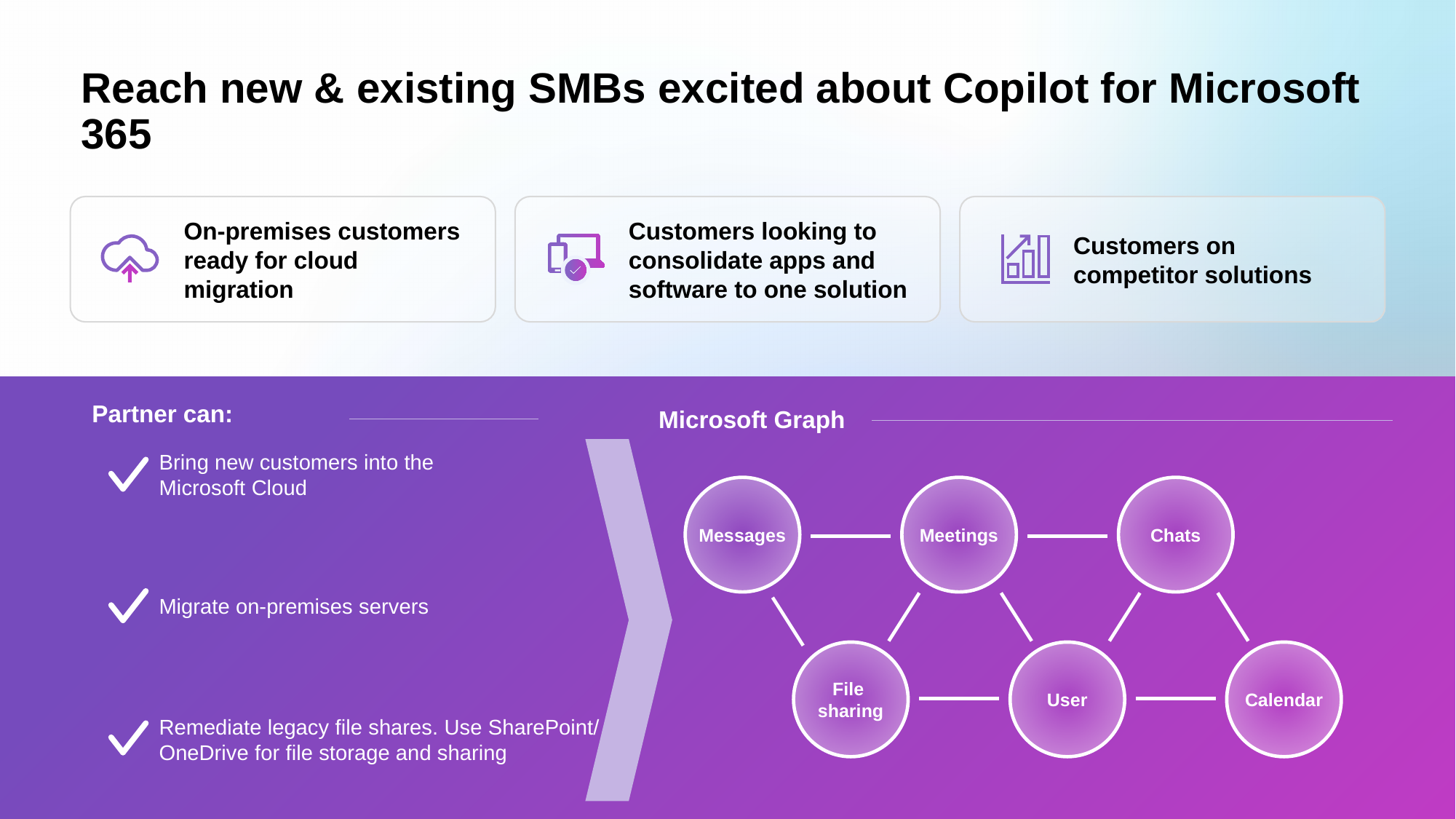

# Reach new & existing SMBs excited about Copilot for Microsoft 365
On-premises customers ready for cloud migration
Customers looking to consolidate apps and software to one solution
Customers on
competitor solutions

Partner can:
Microsoft Graph

Bring new customers into the
Microsoft Cloud
Messages
Meetings
Chats
Migrate on-premises servers
File
sharing
User
Calendar
Remediate legacy file shares. Use SharePoint/ OneDrive for file storage and sharing